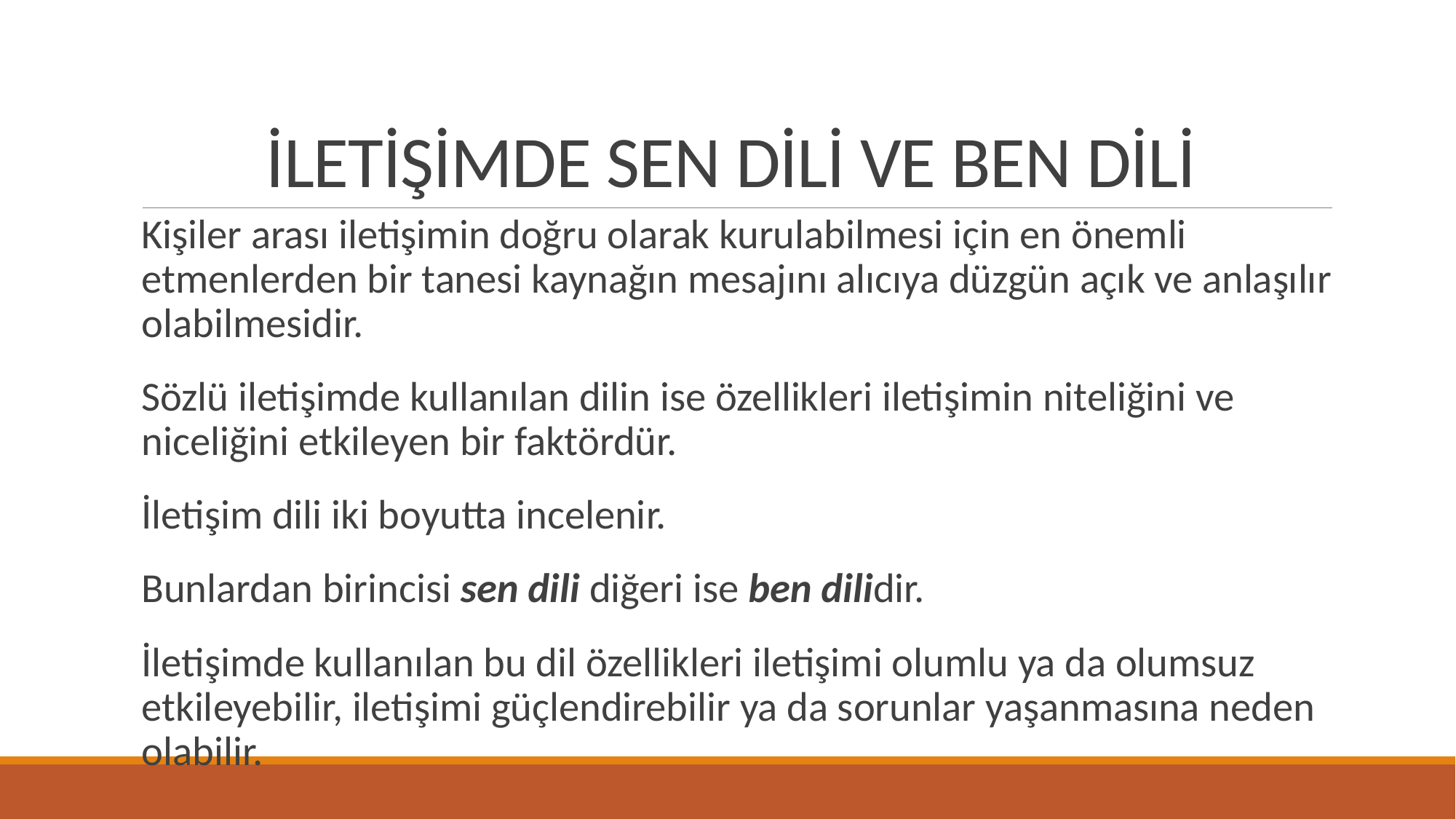

# İLETİŞİMDE SEN DİLİ VE BEN DİLİ
Kişiler arası iletişimin doğru olarak kurulabilmesi için en önemli etmenlerden bir tanesi kaynağın mesajını alıcıya düzgün açık ve anlaşılır olabilmesidir.
Sözlü iletişimde kullanılan dilin ise özellikleri iletişimin niteliğini ve niceliğini etkileyen bir faktördür.
İletişim dili iki boyutta incelenir.
Bunlardan birincisi sen dili diğeri ise ben dilidir.
İletişimde kullanılan bu dil özellikleri iletişimi olumlu ya da olumsuz etkileyebilir, iletişimi güçlendirebilir ya da sorunlar yaşanmasına neden olabilir.